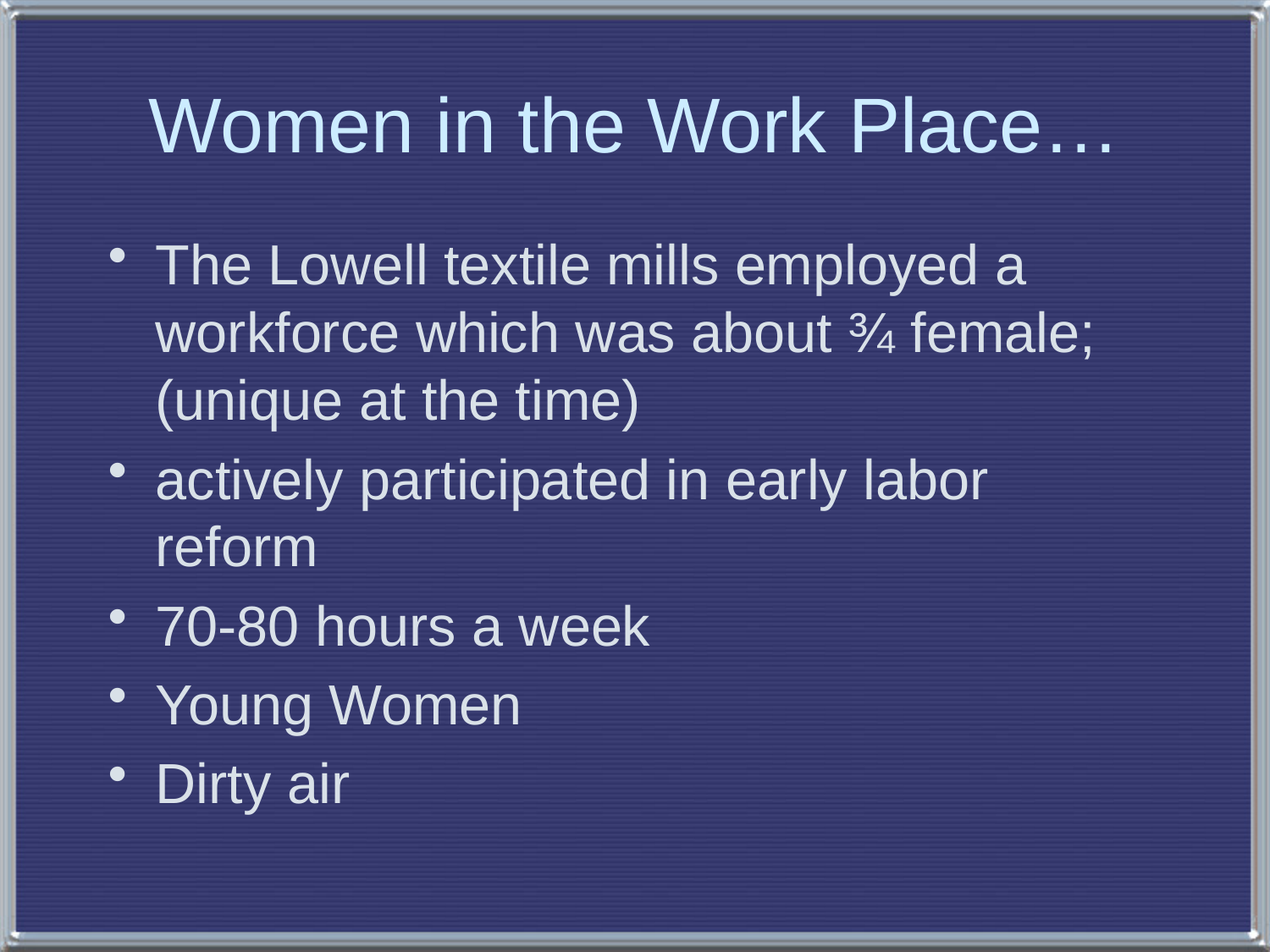

# Women in the Work Place…
The Lowell textile mills employed a workforce which was about ¾ female; (unique at the time)
actively participated in early labor reform
70-80 hours a week
Young Women
Dirty air